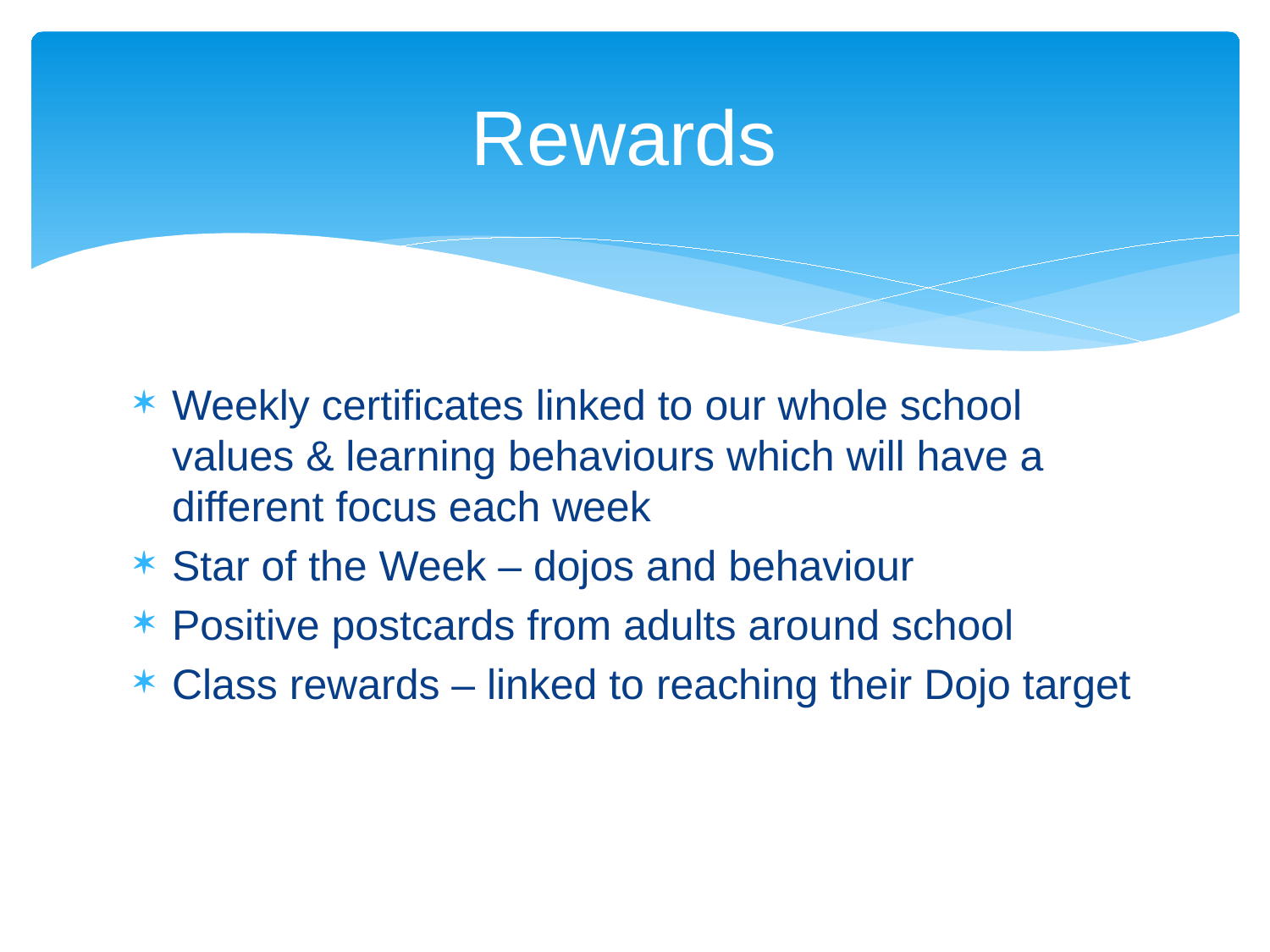

# Rewards
Weekly certificates linked to our whole school values & learning behaviours which will have a different focus each week
Star of the Week – dojos and behaviour
Positive postcards from adults around school
Class rewards – linked to reaching their Dojo target